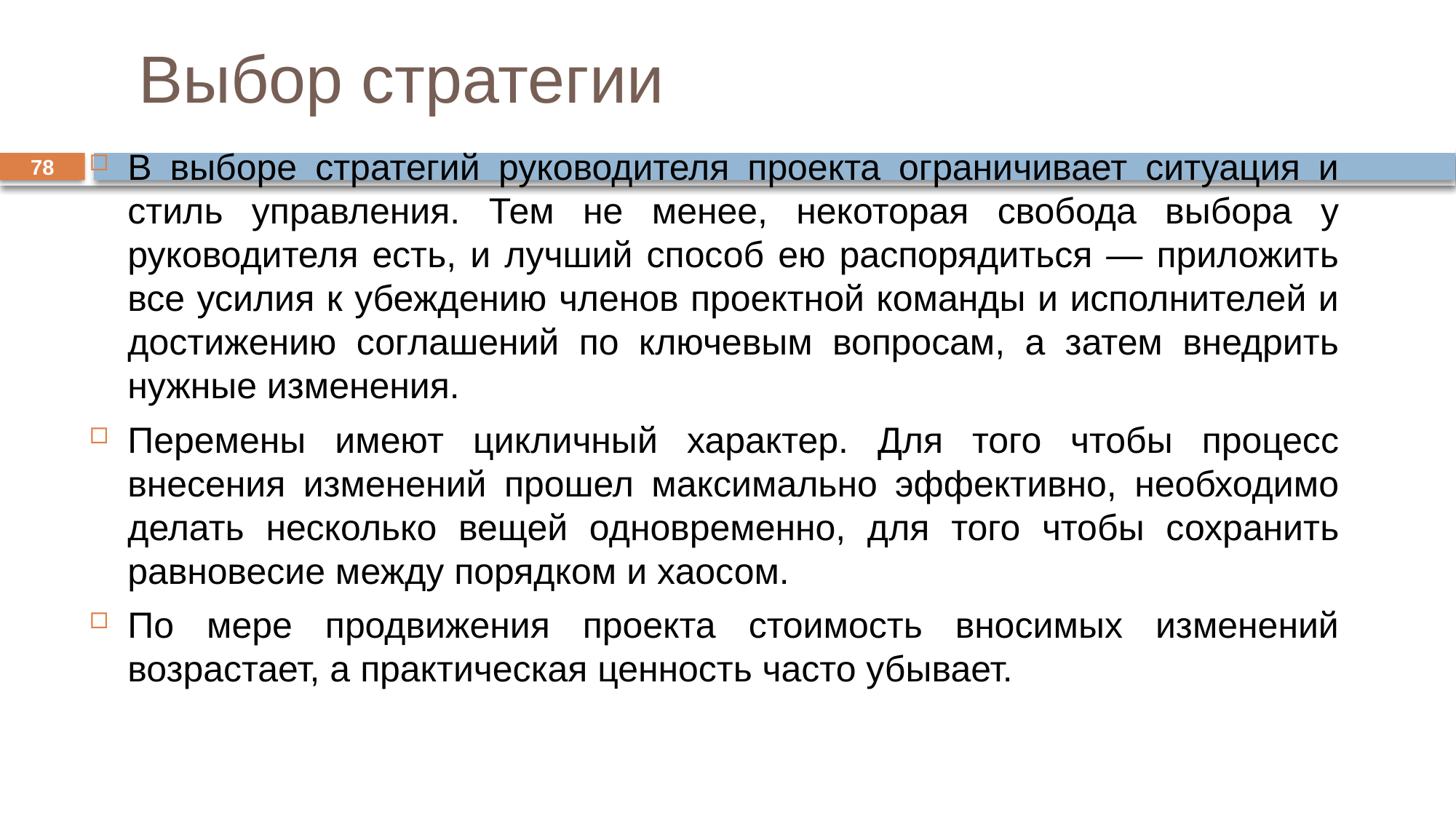

# Выбор стратегии
В выборе стратегий руководителя проекта ограничивает ситуация и стиль управления. Тем не менее, некоторая свобода выбора у руководителя есть, и лучший способ ею распорядиться — приложить все усилия к убеждению членов проектной команды и исполнителей и достижению соглашений по ключевым вопросам, а затем внедрить нужные изменения.
Перемены имеют цикличный характер. Для того чтобы процесс внесения изменений прошел максимально эффективно, необходимо делать несколько вещей одновременно, для того чтобы сохранить равновесие между порядком и хаосом.
По мере продвижения проекта стоимость вносимых изменений возрастает, а практическая ценность часто убывает.
78